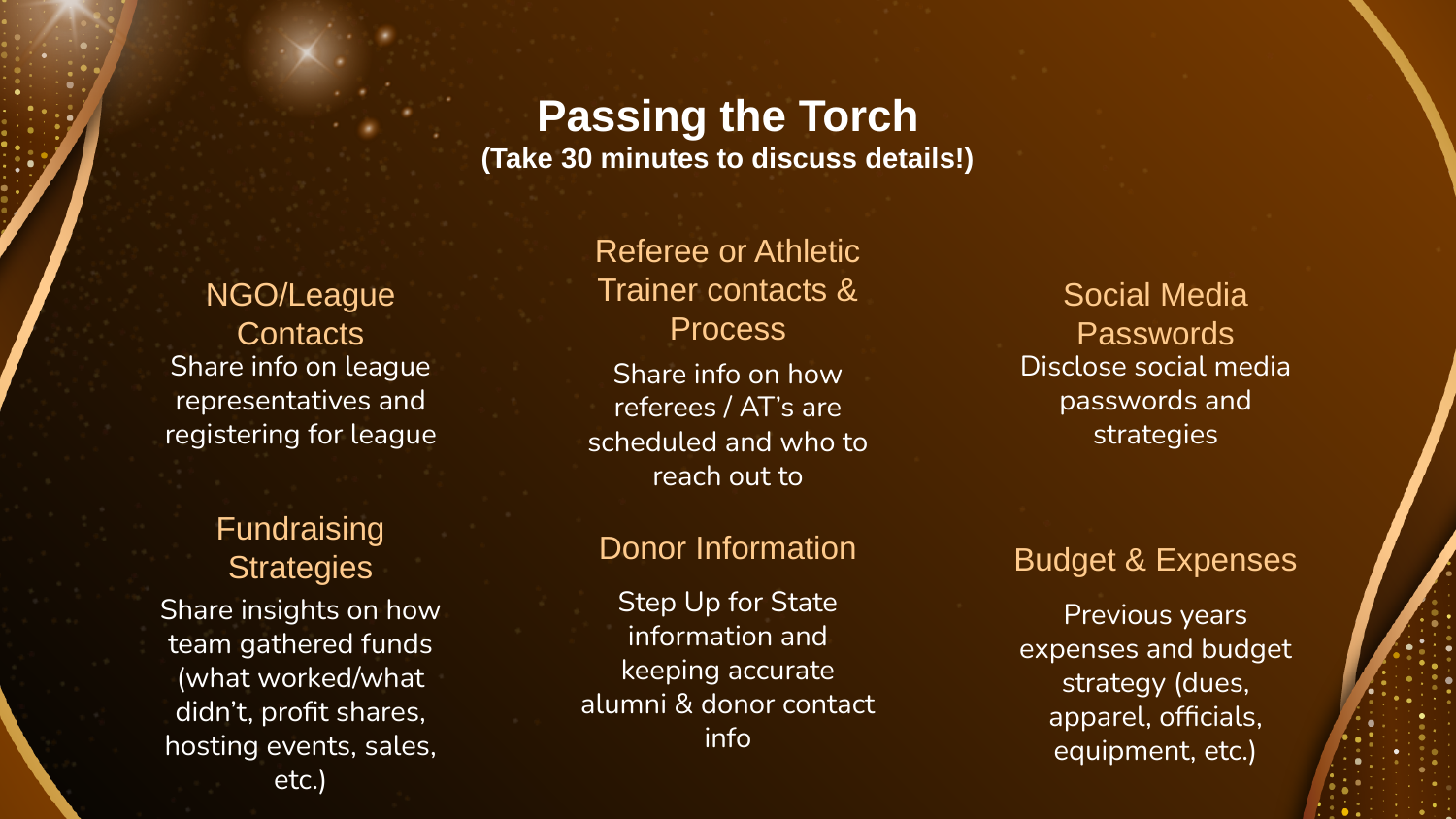

# Passing the Torch
(Take 30 minutes to discuss details!)
Referee or Athletic Trainer contacts & Process
NGO/League Contacts
Social Media Passwords
Share info on league representatives and registering for league
Disclose social media passwords and strategies
Share info on how referees / AT’s are scheduled and who to reach out to
Fundraising Strategies
Donor Information
Budget & Expenses
Step Up for State information and keeping accurate alumni & donor contact info
Previous years expenses and budget strategy (dues, apparel, officials, equipment, etc.)
Share insights on how team gathered funds (what worked/what didn’t, profit shares, hosting events, sales, etc.)